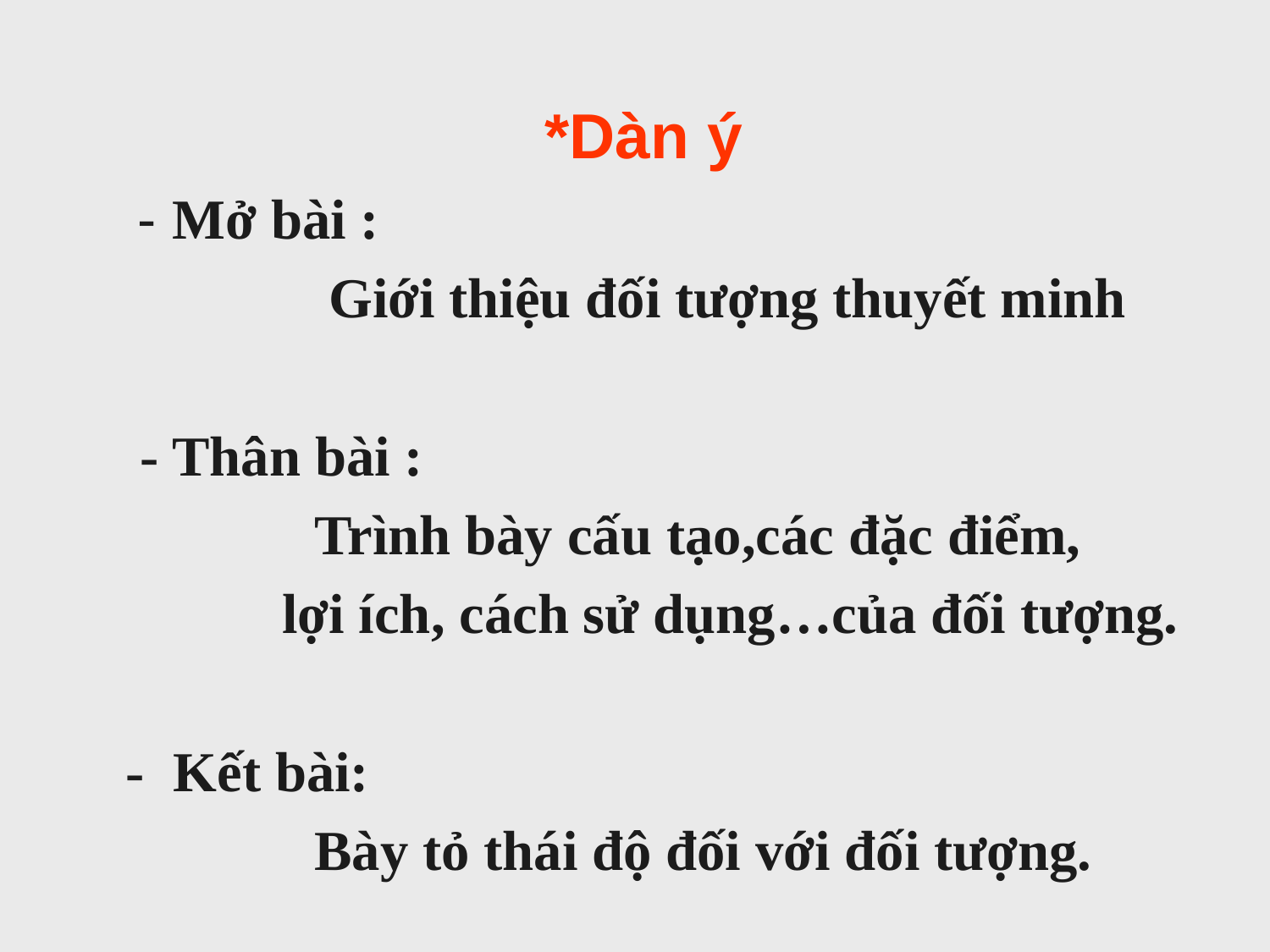

*Dàn ý
        - Mở bài :
			 Giới thiệu đối tượng thuyết minh

         - Thân bài :
			Trình bày cấu tạo,các đặc điểm,
                   lợi ích, cách sử dụng…của đối tượng.

        -  Kết bài:
			Bày tỏ thái độ đối với đối tượng.

#